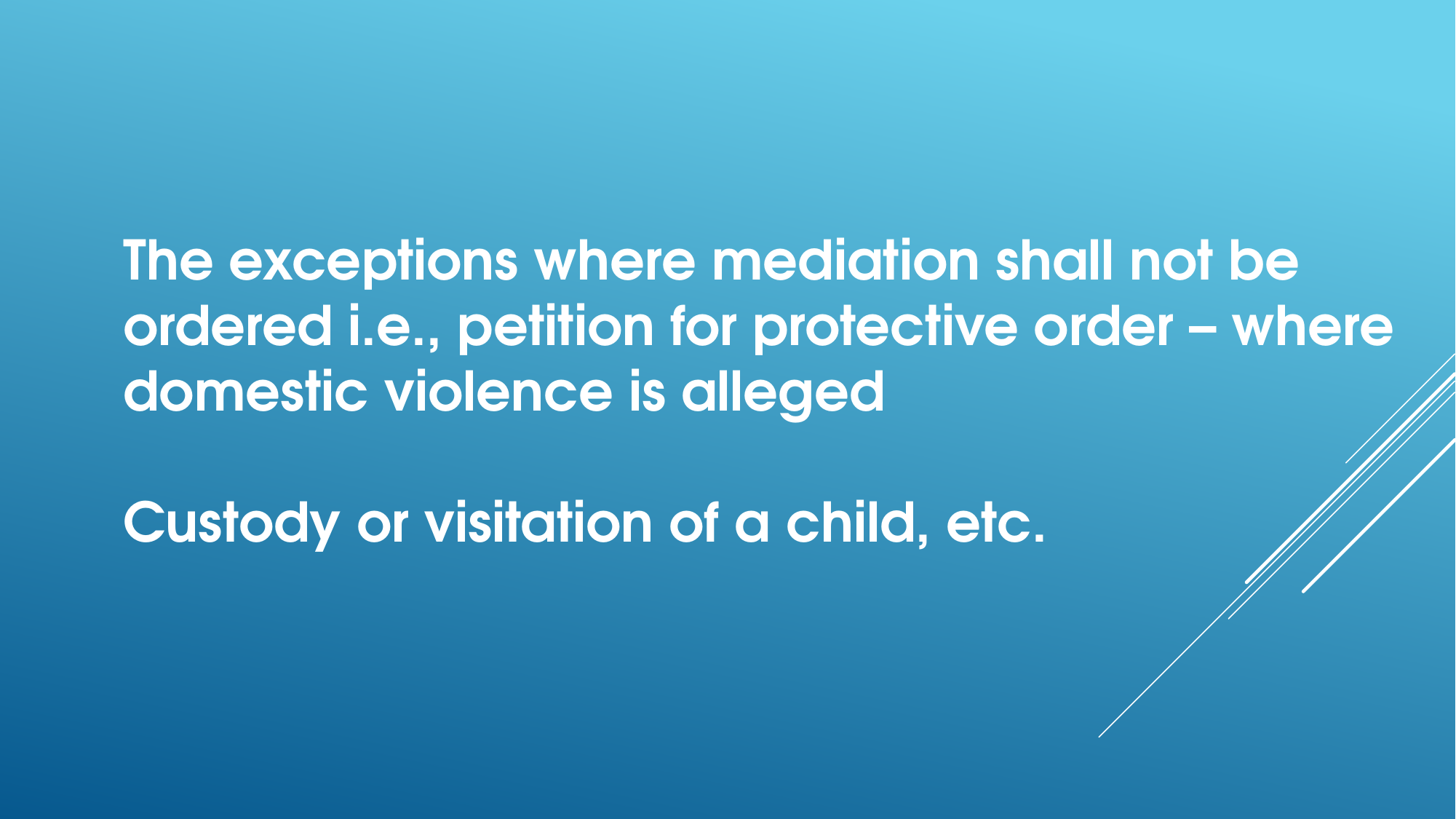

The exceptions where mediation shall not be ordered i.e., petition for protective order – where domestic violence is alleged

Custody or visitation of a child, etc.